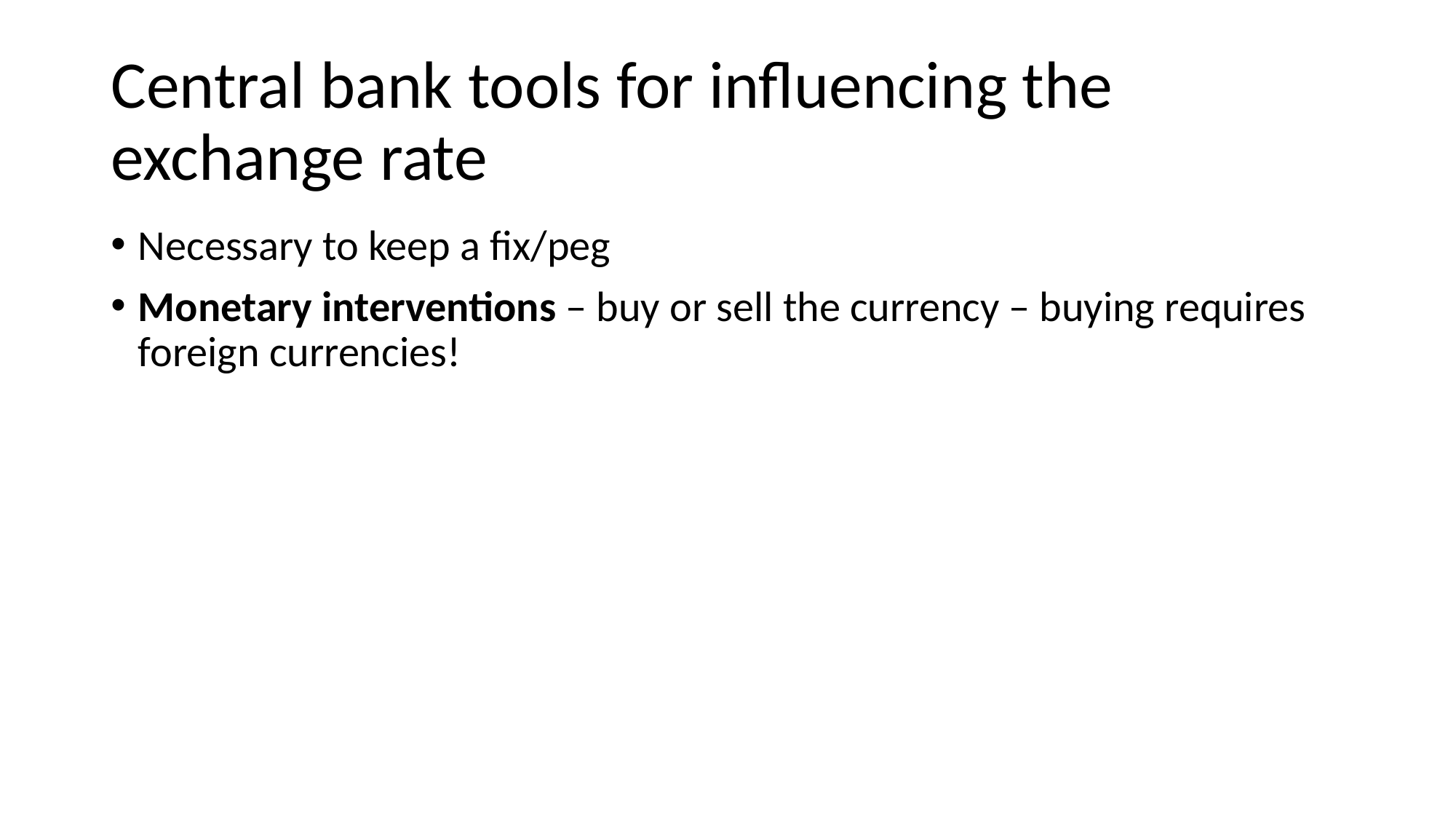

# Central bank tools for influencing the exchange rate
Necessary to keep a fix/peg
Monetary interventions – buy or sell the currency – buying requires foreign currencies!